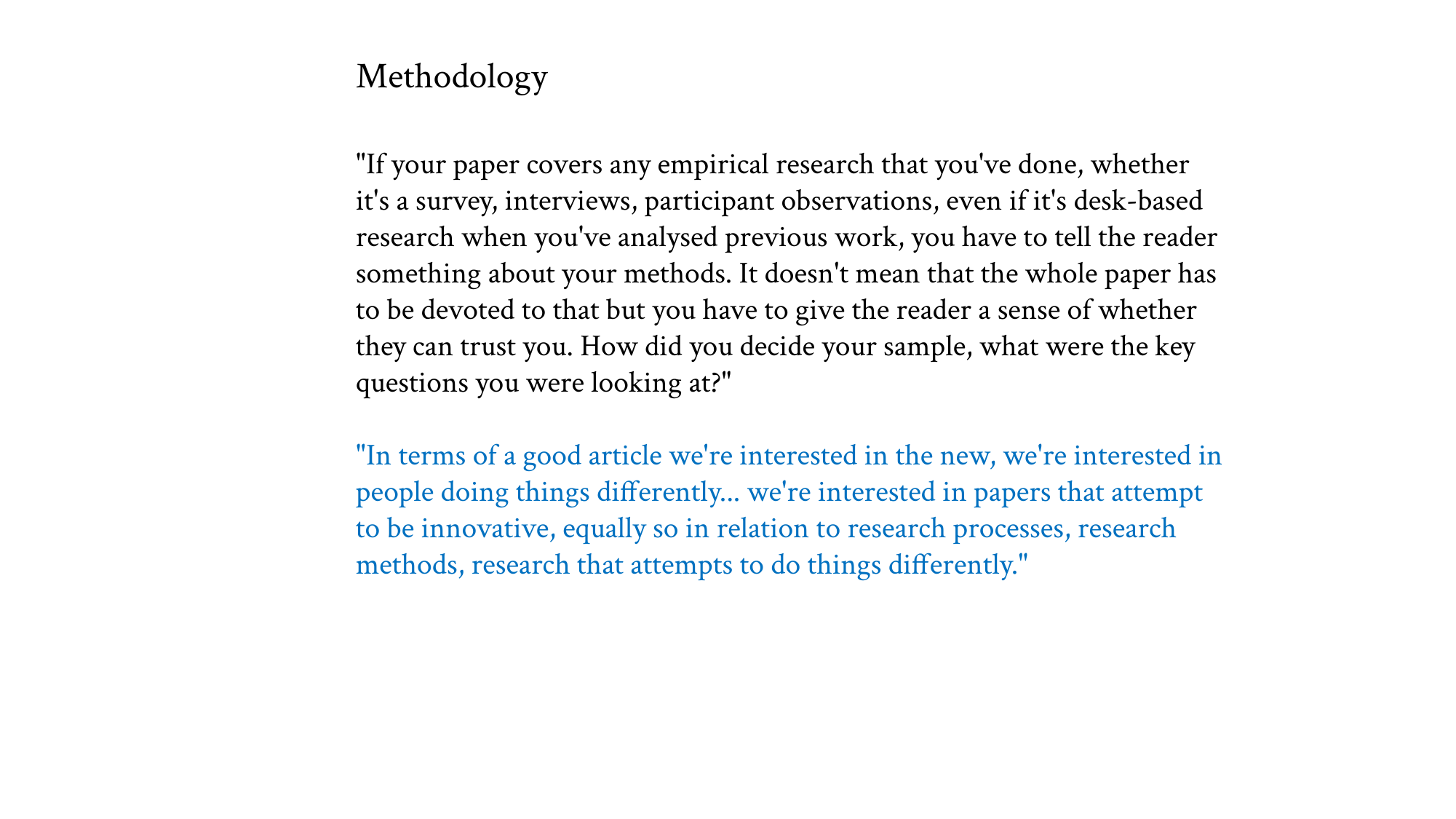

Methodology

"If your paper covers any empirical research that you've done, whether it's a survey, interviews, participant observations, even if it's desk-based research when you've analysed previous work, you have to tell the reader something about your methods. It doesn't mean that the whole paper has to be devoted to that but you have to give the reader a sense of whether they can trust you. How did you decide your sample, what were the key questions you were looking at?"

"In terms of a good article we're interested in the new, we're interested in people doing things differently... we're interested in papers that attempt to be innovative, equally so in relation to research processes, research methods, research that attempts to do things differently."